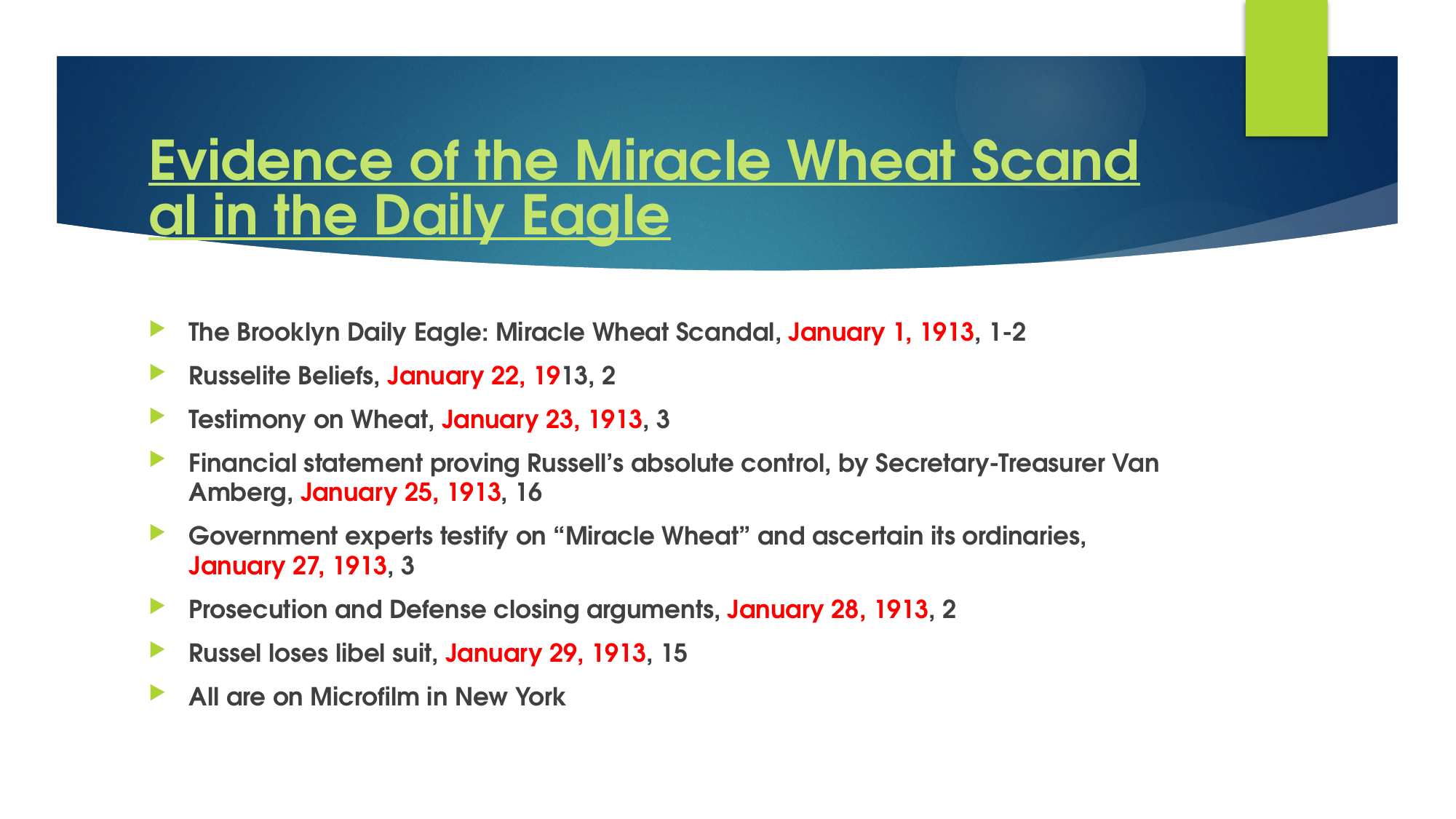

# Evidence of the Miracle Wheat Scandal in the Daily Eagle
The Brooklyn Daily Eagle: Miracle Wheat Scandal, January 1, 1913, 1-2
Russelite Beliefs, January 22, 1913, 2
Testimony on Wheat, January 23, 1913, 3
Financial statement proving Russell’s absolute control, by Secretary-Treasurer Van Amberg, January 25, 1913, 16
Government experts testify on “Miracle Wheat” and ascertain its ordinaries, January 27, 1913, 3
Prosecution and Defense closing arguments, January 28, 1913, 2
Russel loses libel suit, January 29, 1913, 15
All are on Microfilm in New York